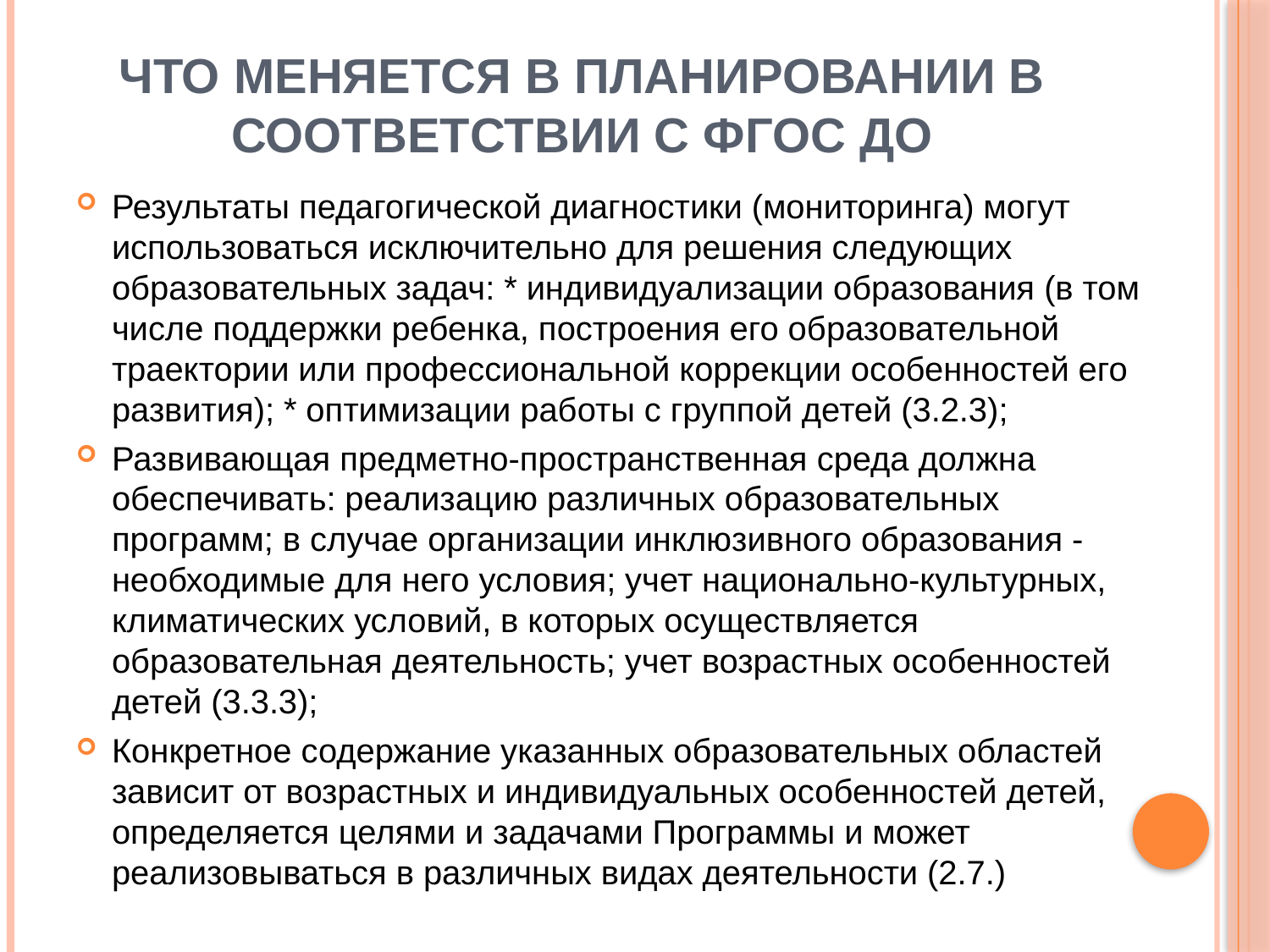

# Что меняется в планировании в соответствии с ФГОС ДО
Результаты педагогической диагностики (мониторинга) могут использоваться исключительно для решения следующих образовательных задач: * индивидуализации образования (в том числе поддержки ребенка, построения его образовательной траектории или профессиональной коррекции особенностей его развития); * оптимизации работы с группой детей (3.2.3);
Развивающая предметно-пространственная среда должна обеспечивать: реализацию различных образовательных программ; в случае организации инклюзивного образования - необходимые для него условия; учет национально-культурных, климатических условий, в которых осуществляется образовательная деятельность; учет возрастных особенностей детей (3.3.3);
Конкретное содержание указанных образовательных областей зависит от возрастных и индивидуальных особенностей детей, определяется целями и задачами Программы и может реализовываться в различных видах деятельности (2.7.)